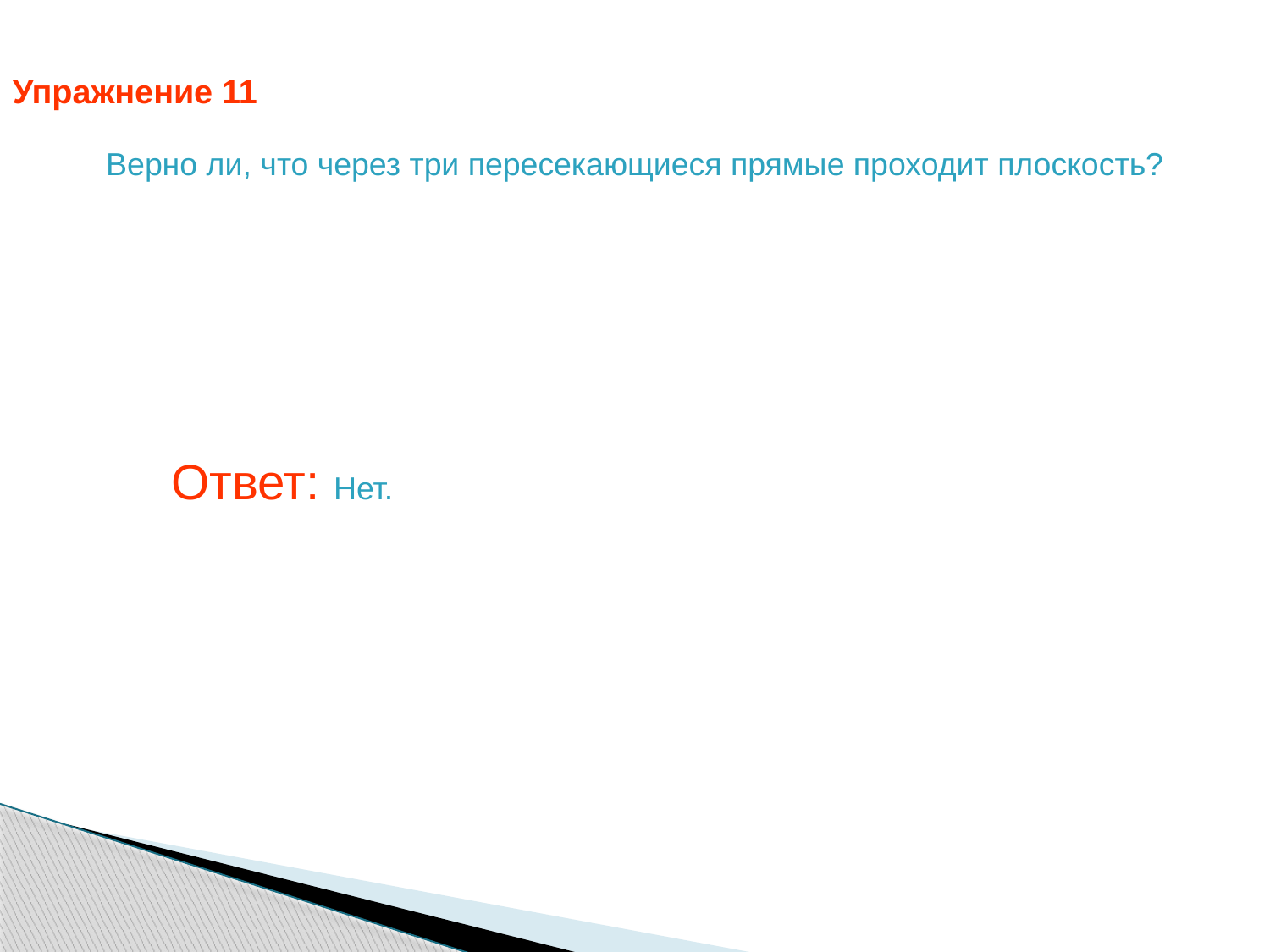

Упражнение 11
Верно ли, что через три пересекающиеся прямые проходит плоскость?
Ответ: Нет.